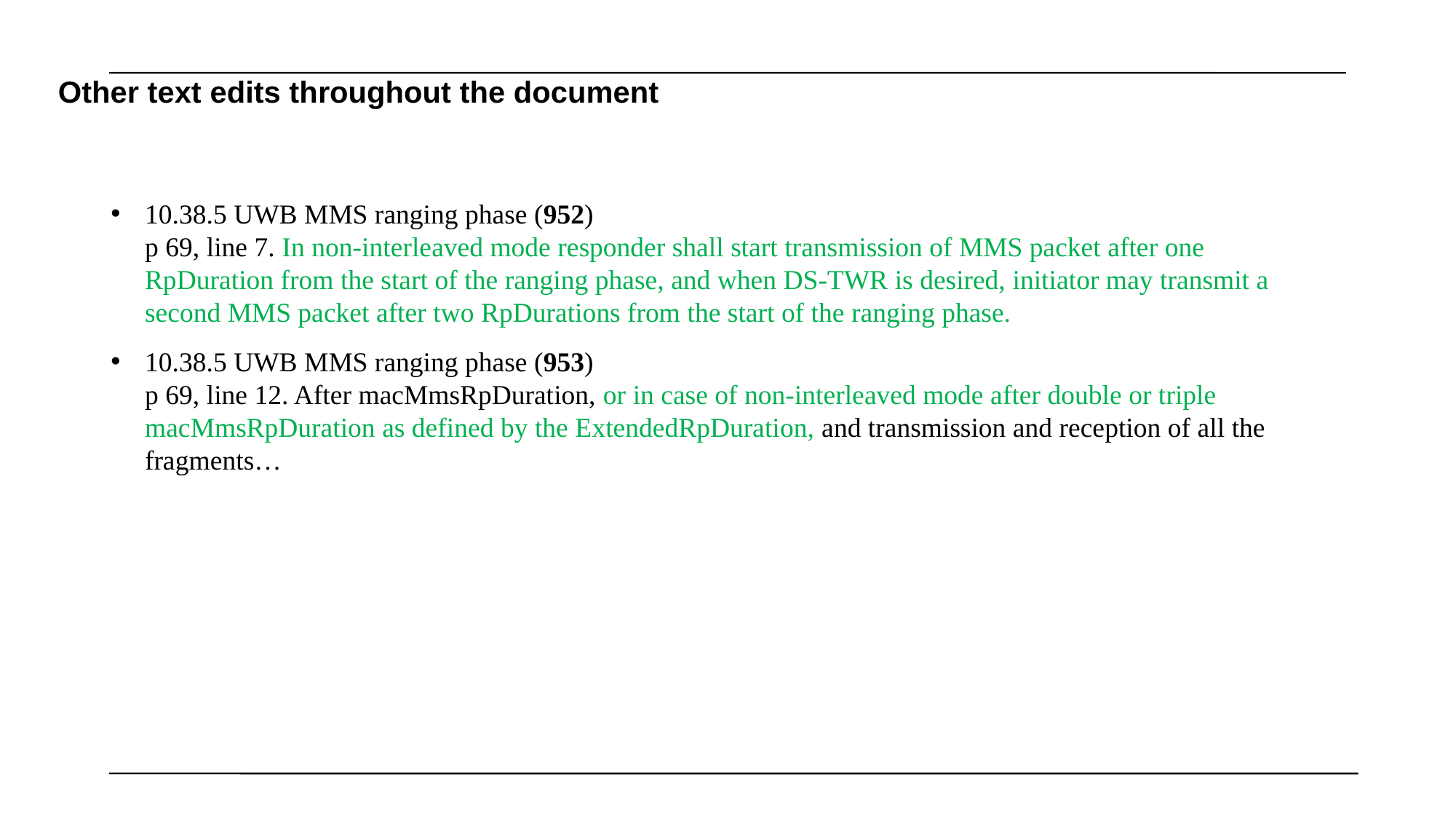

# Other text edits throughout the document
10.38.5 UWB MMS ranging phase (952)
p 69, line 7. In non-interleaved mode responder shall start transmission of MMS packet after one RpDuration from the start of the ranging phase, and when DS-TWR is desired, initiator may transmit a second MMS packet after two RpDurations from the start of the ranging phase.
10.38.5 UWB MMS ranging phase (953)
p 69, line 12. After macMmsRpDuration, or in case of non-interleaved mode after double or triple macMmsRpDuration as defined by the ExtendedRpDuration, and transmission and reception of all the fragments…